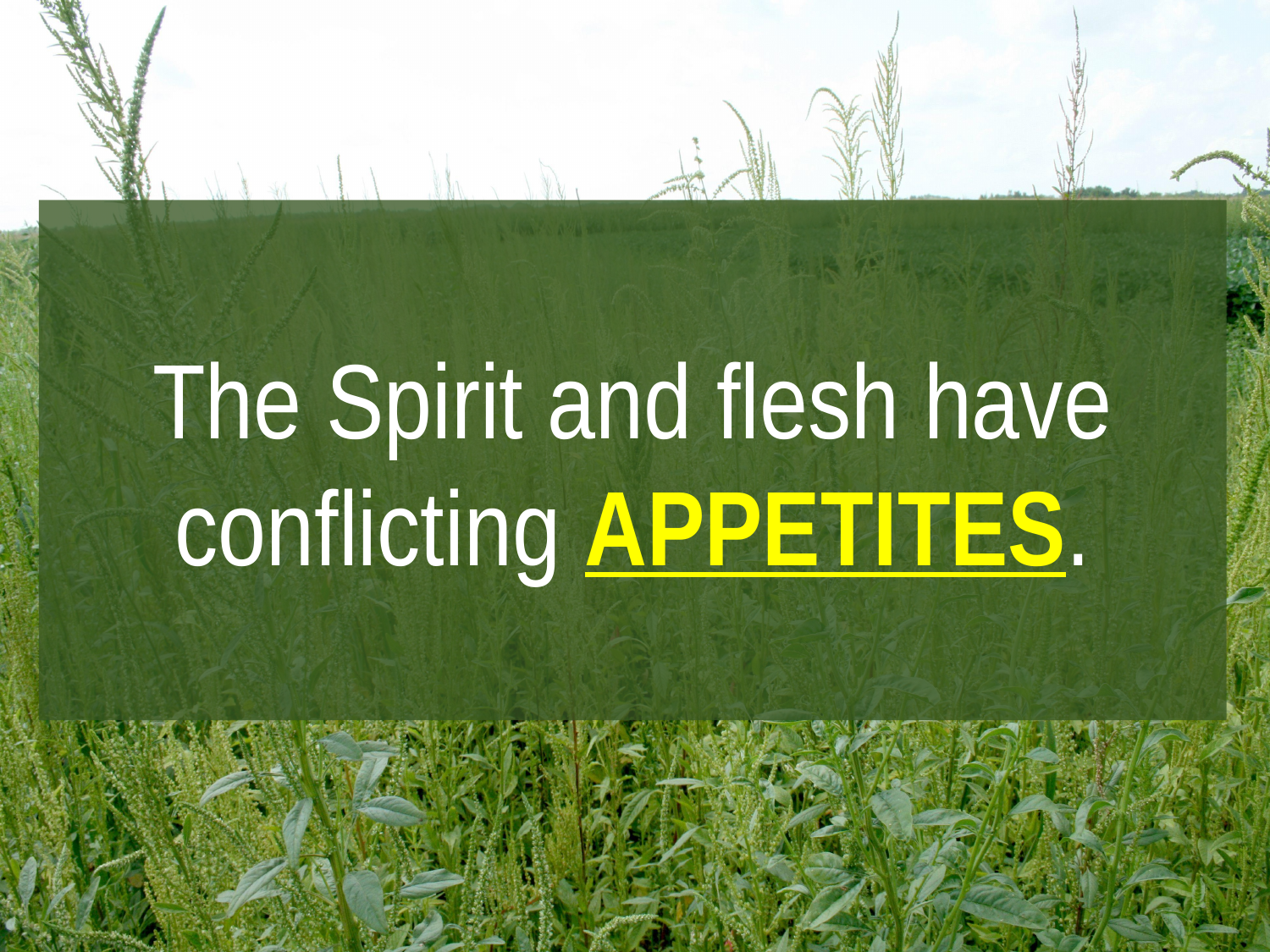

The Spirit and flesh have conflicting APPETITES.